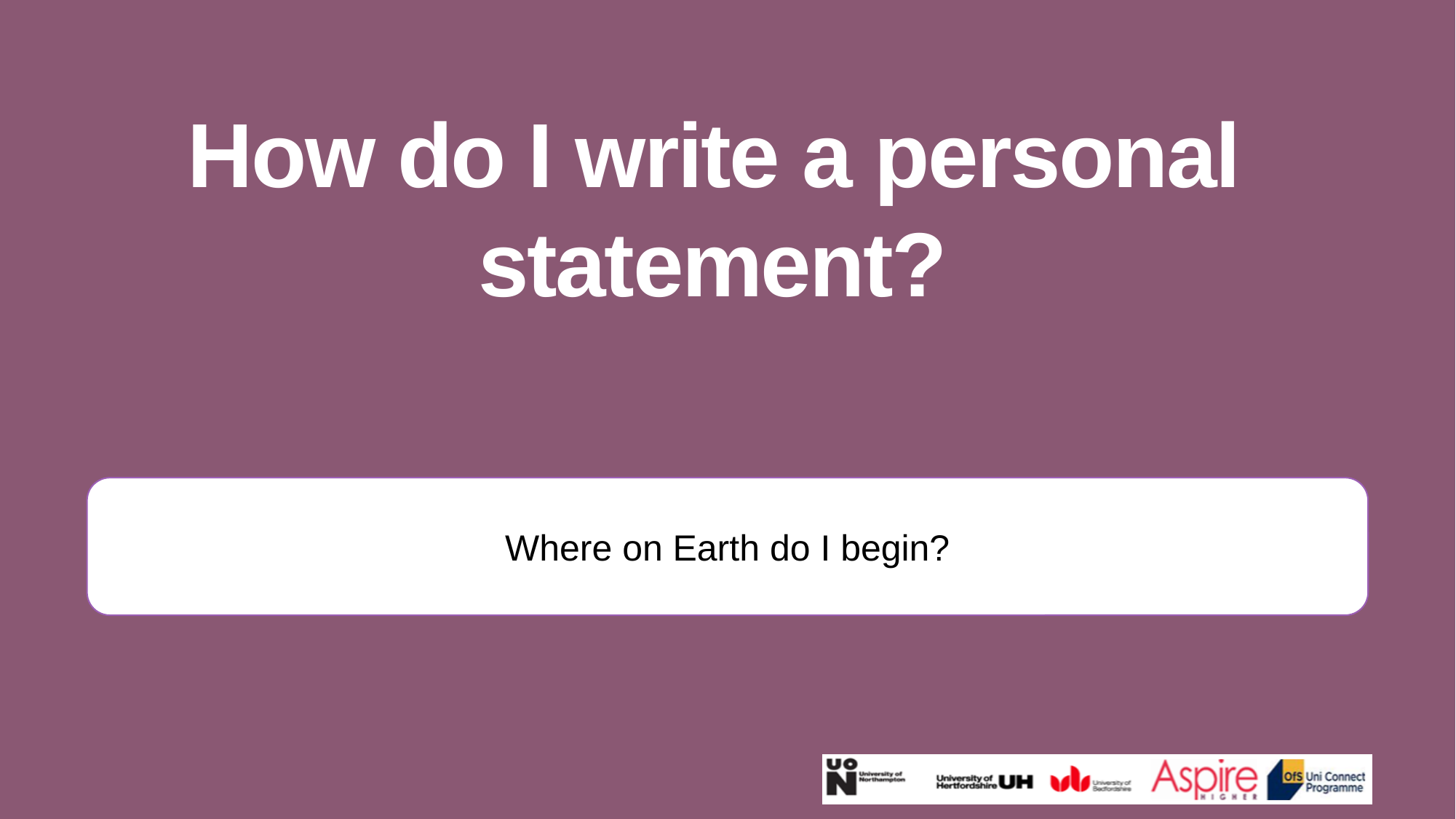

How do I write a personal statement?

Where on Earth do I begin?